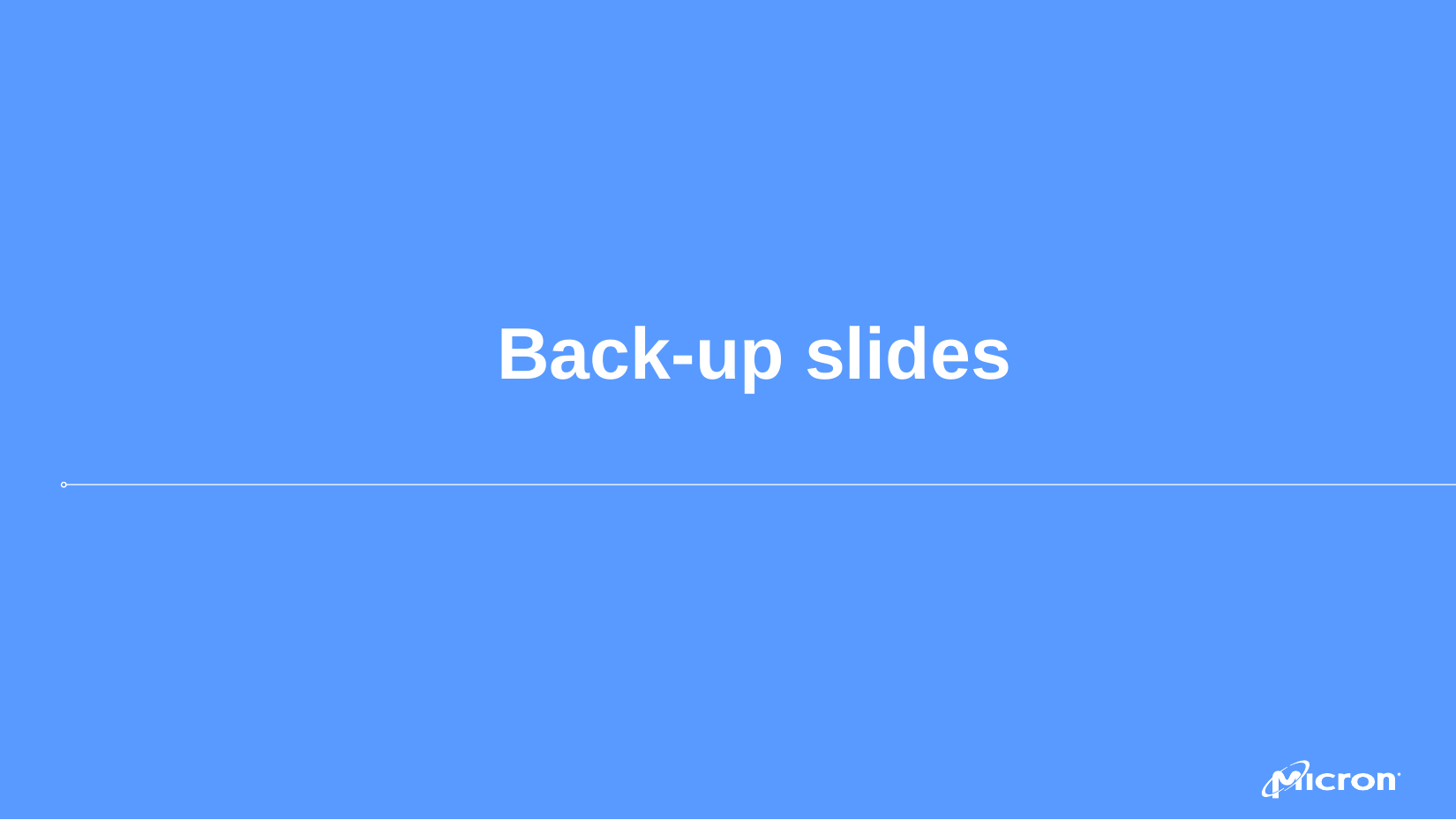

# Back-up slides
|  January 17, 2016
|  Micron Confidential
26